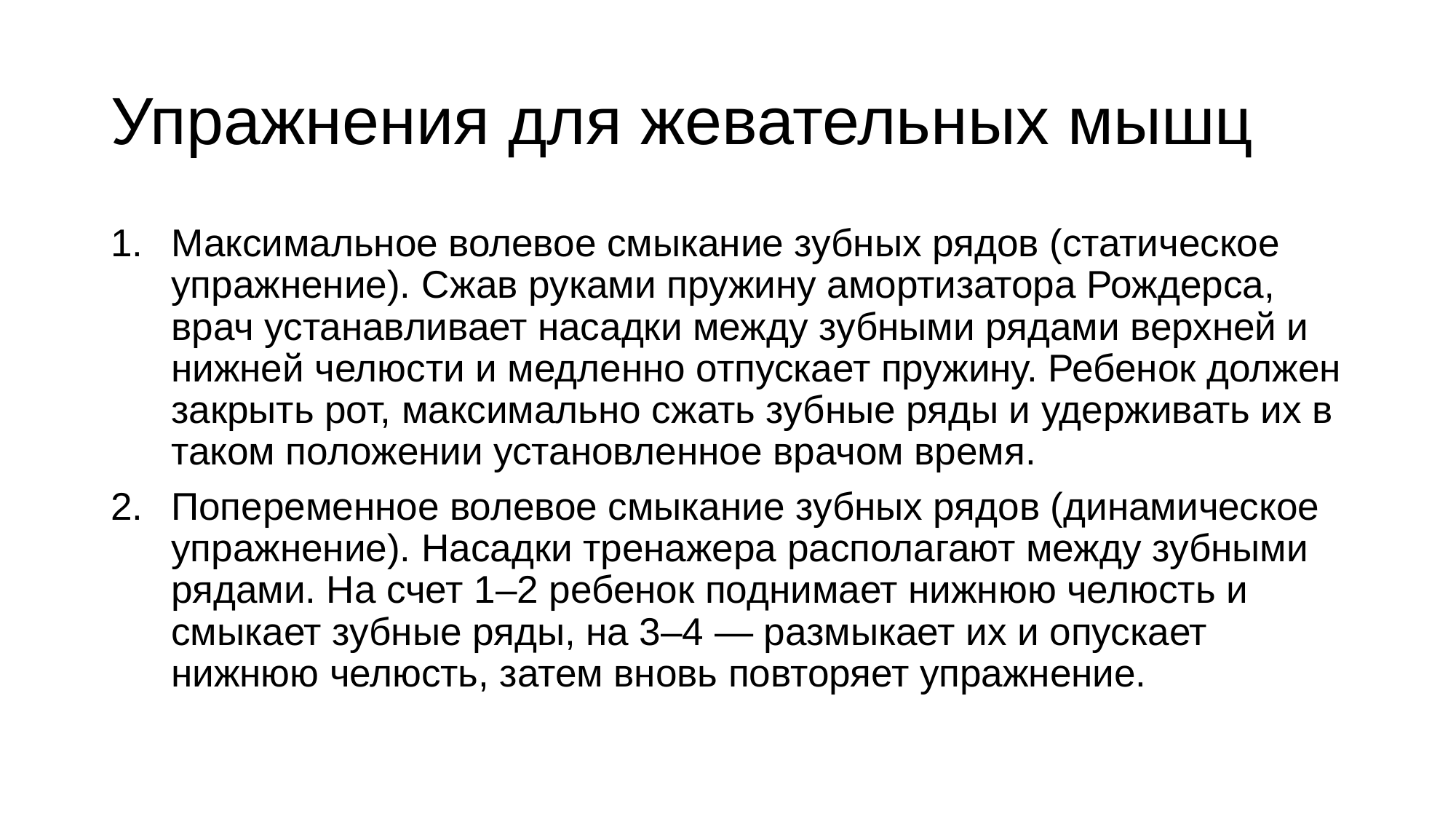

# Упражнения для жевательных мышц
Максимальное волевое смыкание зубных рядов (статическое упражнение). Сжав руками пружину амортизатора Рождерса, врач устанавливает насадки между зубными рядами верхней и нижней челюсти и медленно отпускает пружину. Ребенок должен закрыть рот, максимально сжать зубные ряды и удерживать их в таком положении установленное врачом время.
Попеременное волевое смыкание зубных рядов (динамическое упражнение). Насадки тренажера располагают между зубными рядами. На счет 1–2 ребенок поднимает нижнюю челюсть и смыкает зубные ряды, на 3–4 — размыкает их и опускает нижнюю челюсть, затем вновь повторяет упражнение.